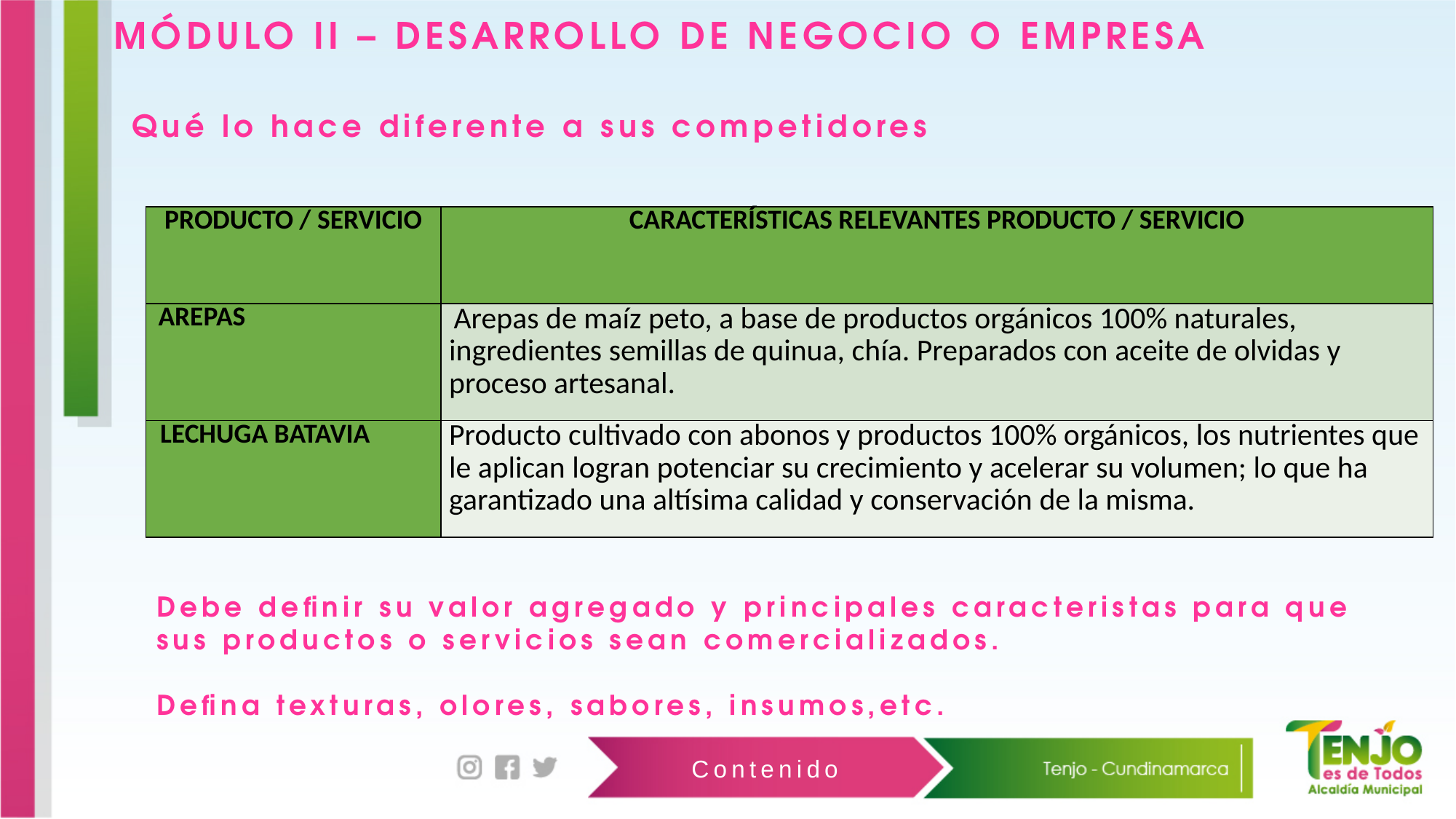

MÓDULO II – DESARROLLO DE NEGOCIO O EMPRESA
Qué lo hace diferente a sus competidores

| PRODUCTO / SERVICIO | CARACTERÍSTICAS RELEVANTES PRODUCTO / SERVICIO |
| --- | --- |
| AREPAS | Arepas de maíz peto, a base de productos orgánicos 100% naturales, ingredientes semillas de quinua, chía. Preparados con aceite de olvidas y proceso artesanal. |
| LECHUGA BATAVIA | Producto cultivado con abonos y productos 100% orgánicos, los nutrientes que le aplican logran potenciar su crecimiento y acelerar su volumen; lo que ha garantizado una altísima calidad y conservación de la misma. |
Debe definir su valor agregado y principales caracteristas para que sus productos o servicios sean comercializados.

Defina texturas, olores, sabores, insumos,etc.
Contenido